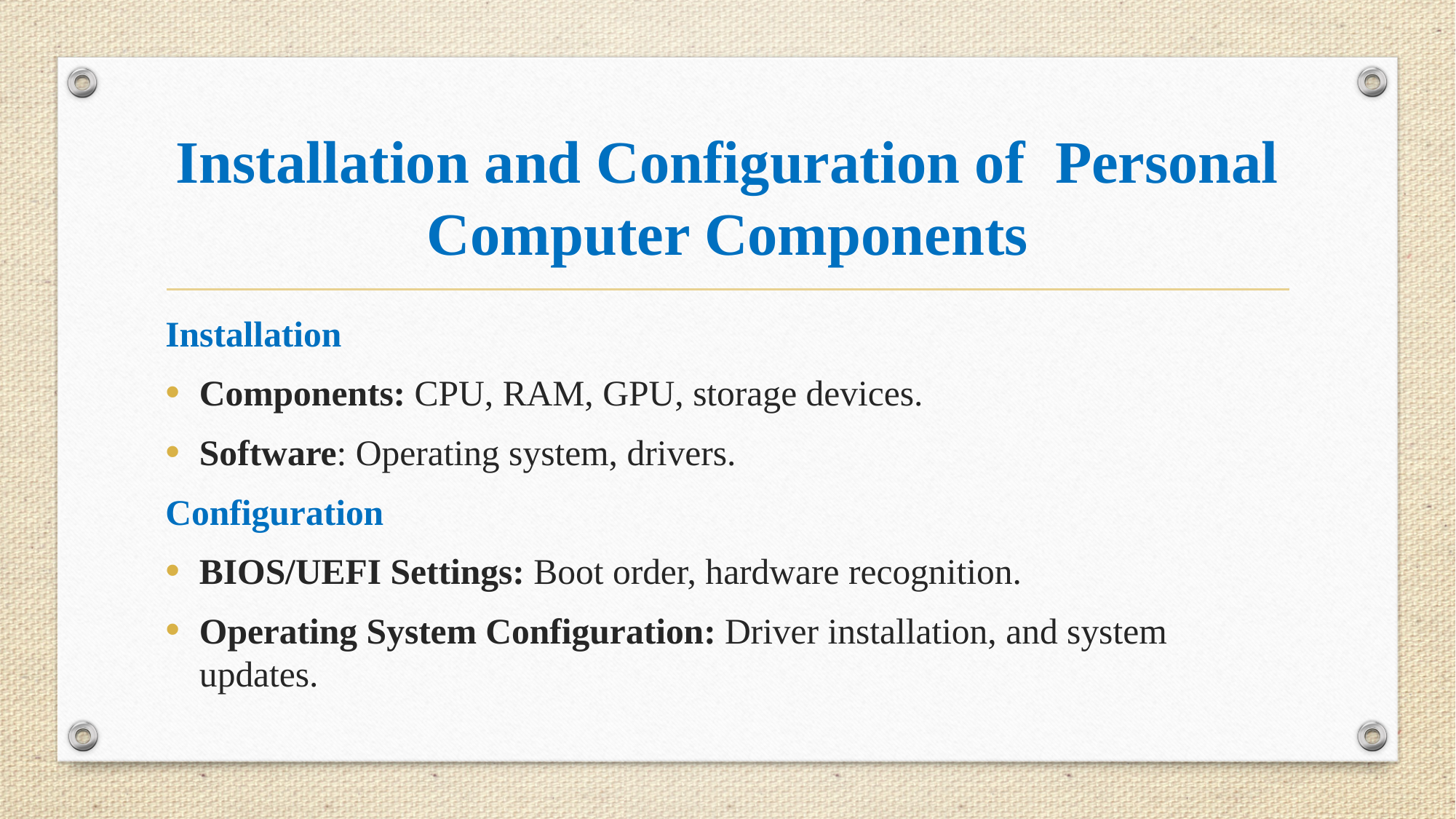

# Installation and Configuration of  Personal Computer Components
Installation
Components: CPU, RAM, GPU, storage devices.
Software: Operating system, drivers.
Configuration
BIOS/UEFI Settings: Boot order, hardware recognition.
Operating System Configuration: Driver installation, and system updates.